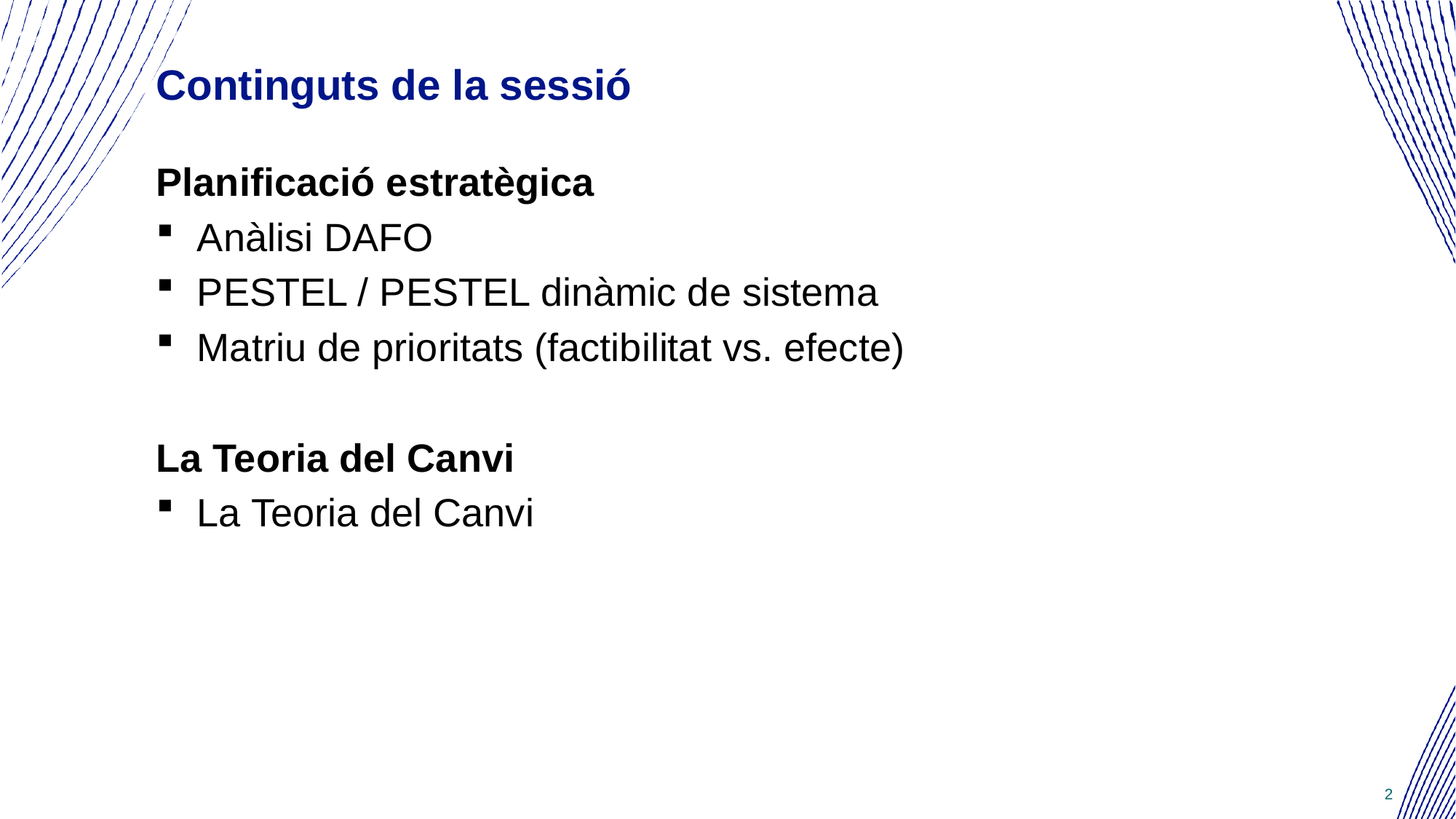

# Continguts de la sessió
Planificació estratègica
Anàlisi DAFO
PESTEL / PESTEL dinàmic de sistema
Matriu de prioritats (factibilitat vs. efecte)

La Teoria del Canvi
La Teoria del Canvi